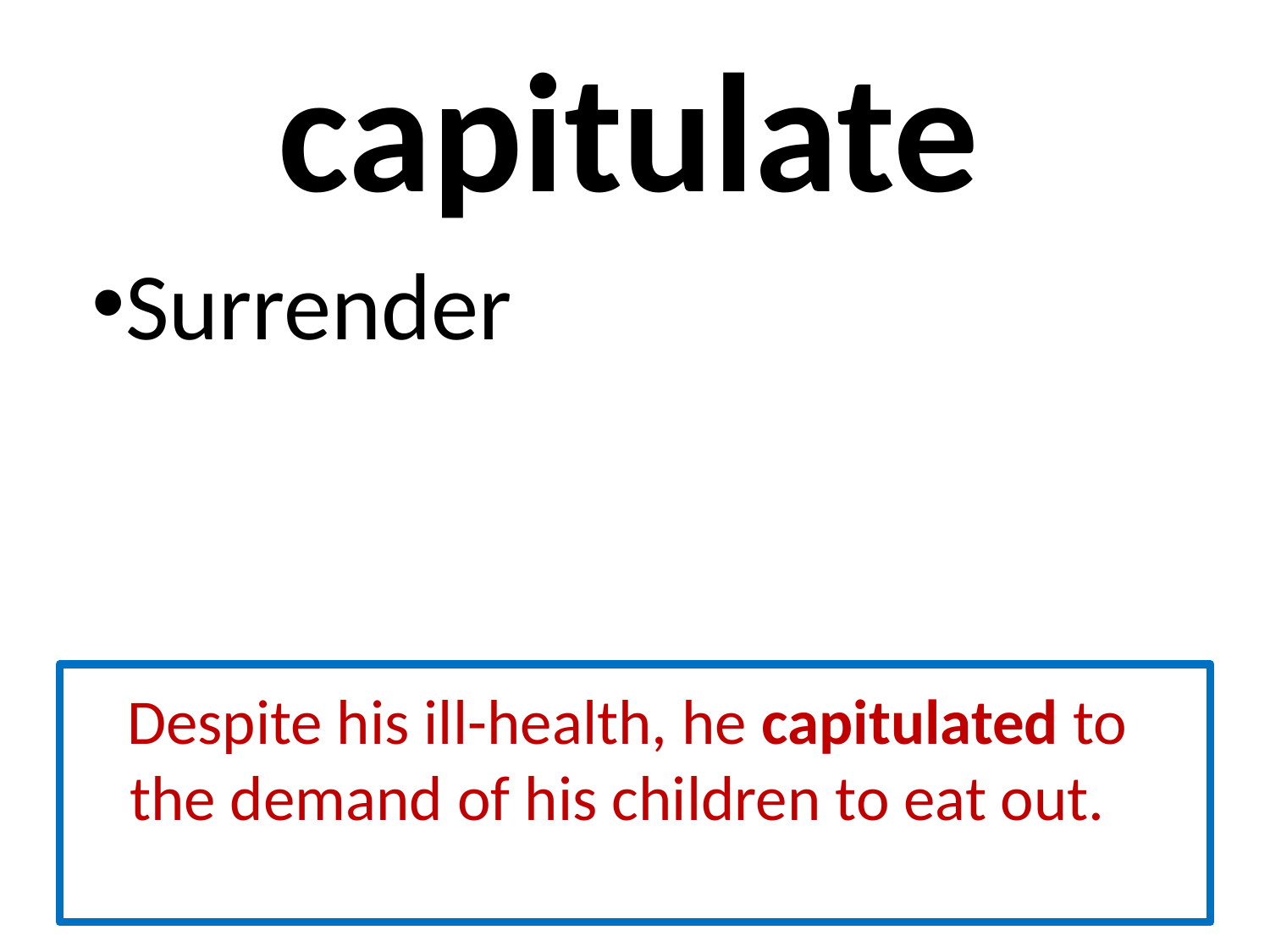

# capitulate
Surrender

    Despite his ill-health, he capitulated to the demand of his children to eat out.